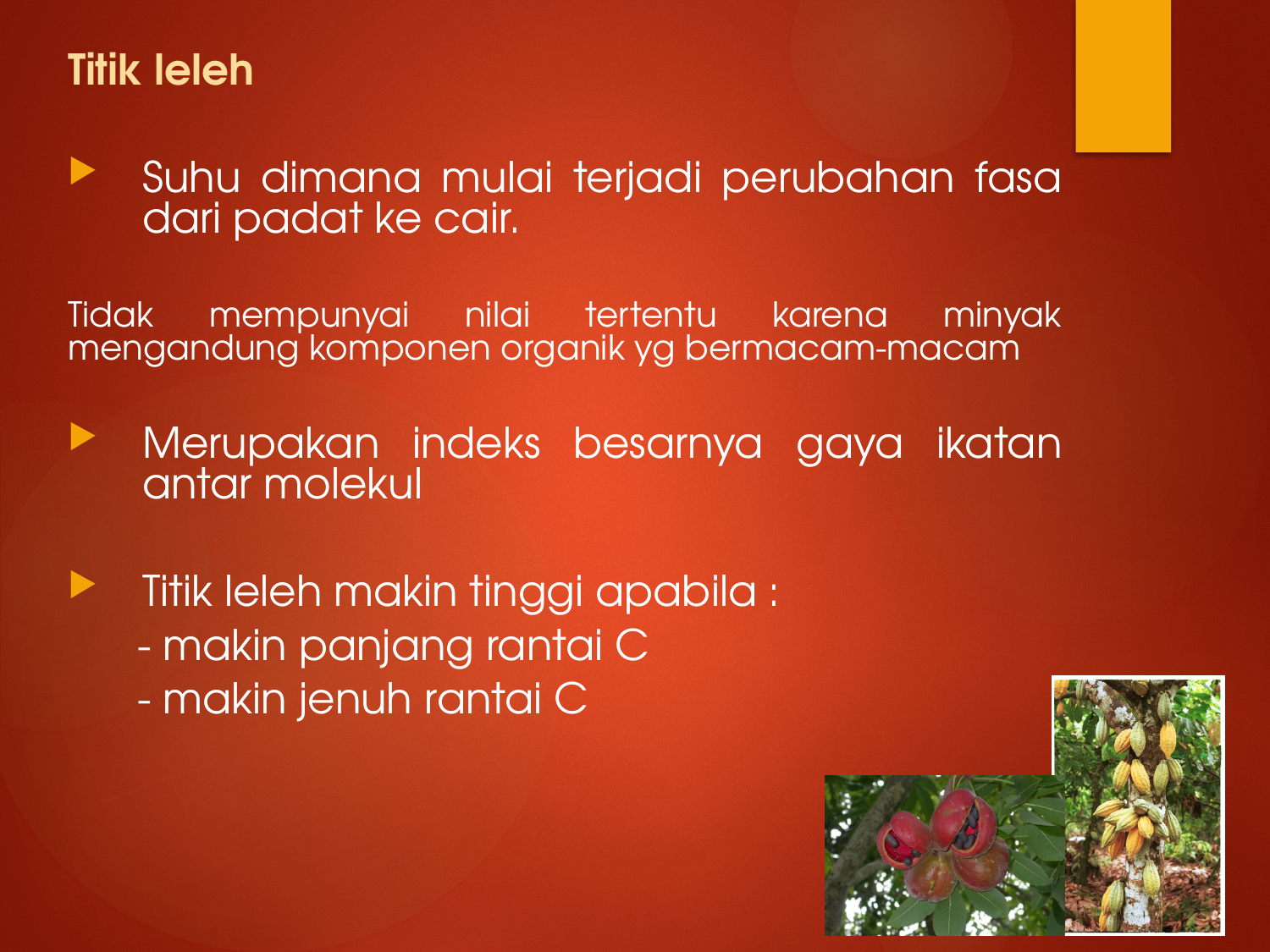

Titik leleh

Suhu dimana mulai terjadi perubahan fasa dari padat ke cair.

Tidak mempunyai nilai tertentu karena minyak mengandung komponen organik yg bermacam-macam

Merupakan indeks besarnya gaya ikatan antar molekul

Titik leleh makin tinggi apabila :
      - makin panjang rantai C
      - makin jenuh rantai C